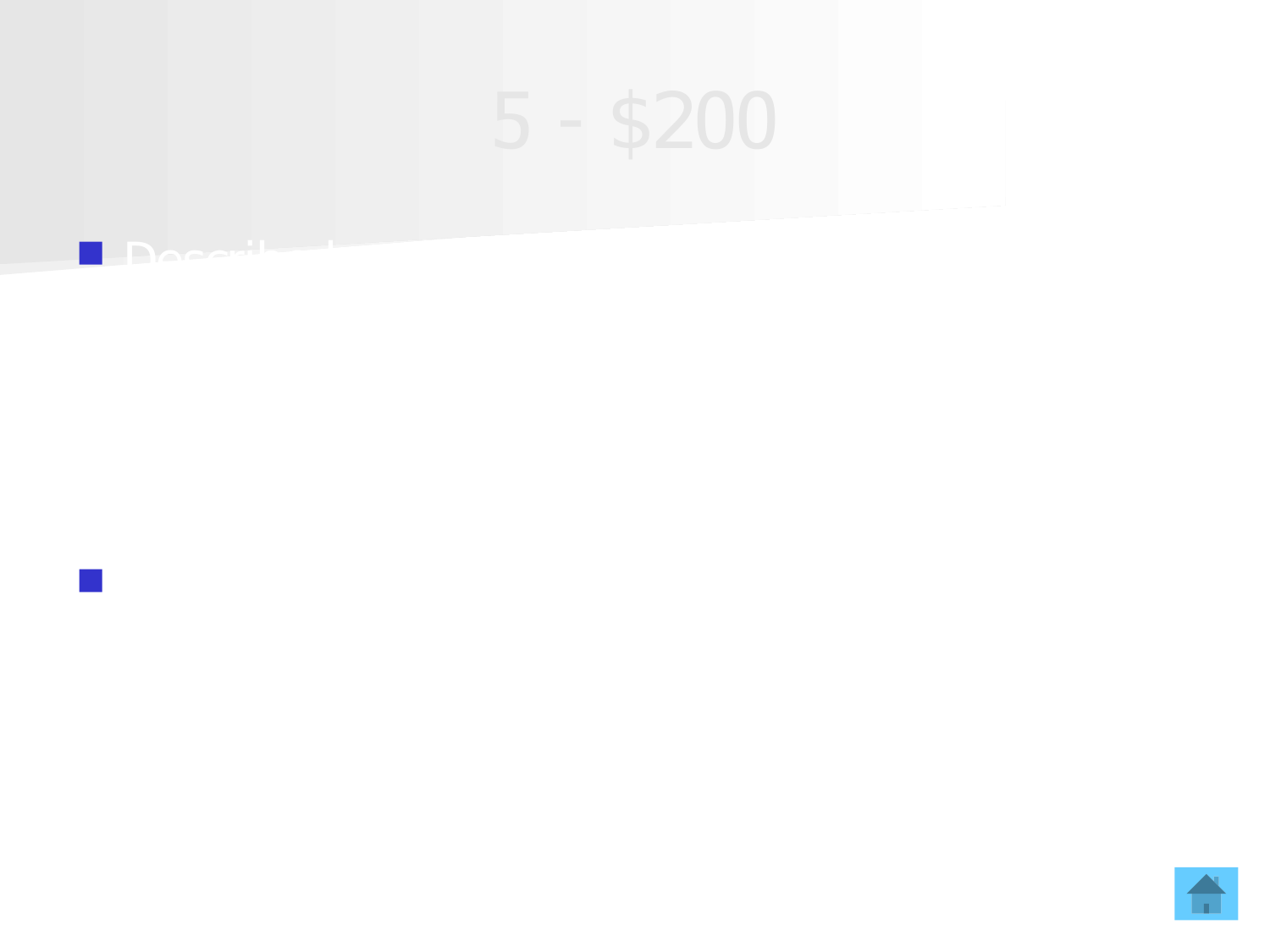

# 5 - $200
Describe how electrons redistribute themselves to achieve equilibrium.
They will repel and spread out as much as possible to get as close to a neutral equilibrium state as possible.